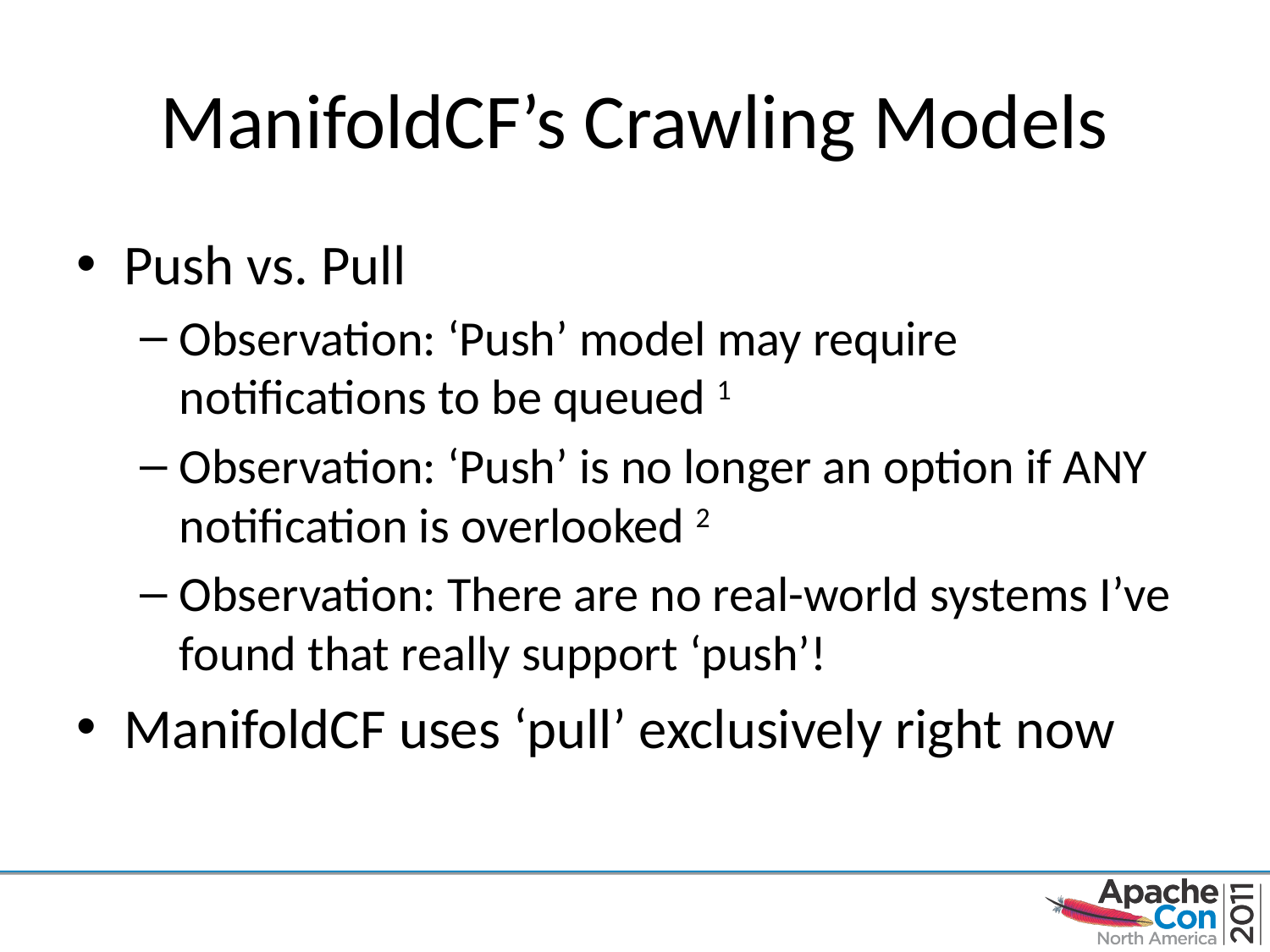

# ManifoldCF’s Crawling Models
Push vs. Pull
Observation: ‘Push’ model may require notifications to be queued 1
Observation: ‘Push’ is no longer an option if ANY notification is overlooked 2
Observation: There are no real-world systems I’ve found that really support ‘push’!
ManifoldCF uses ‘pull’ exclusively right now